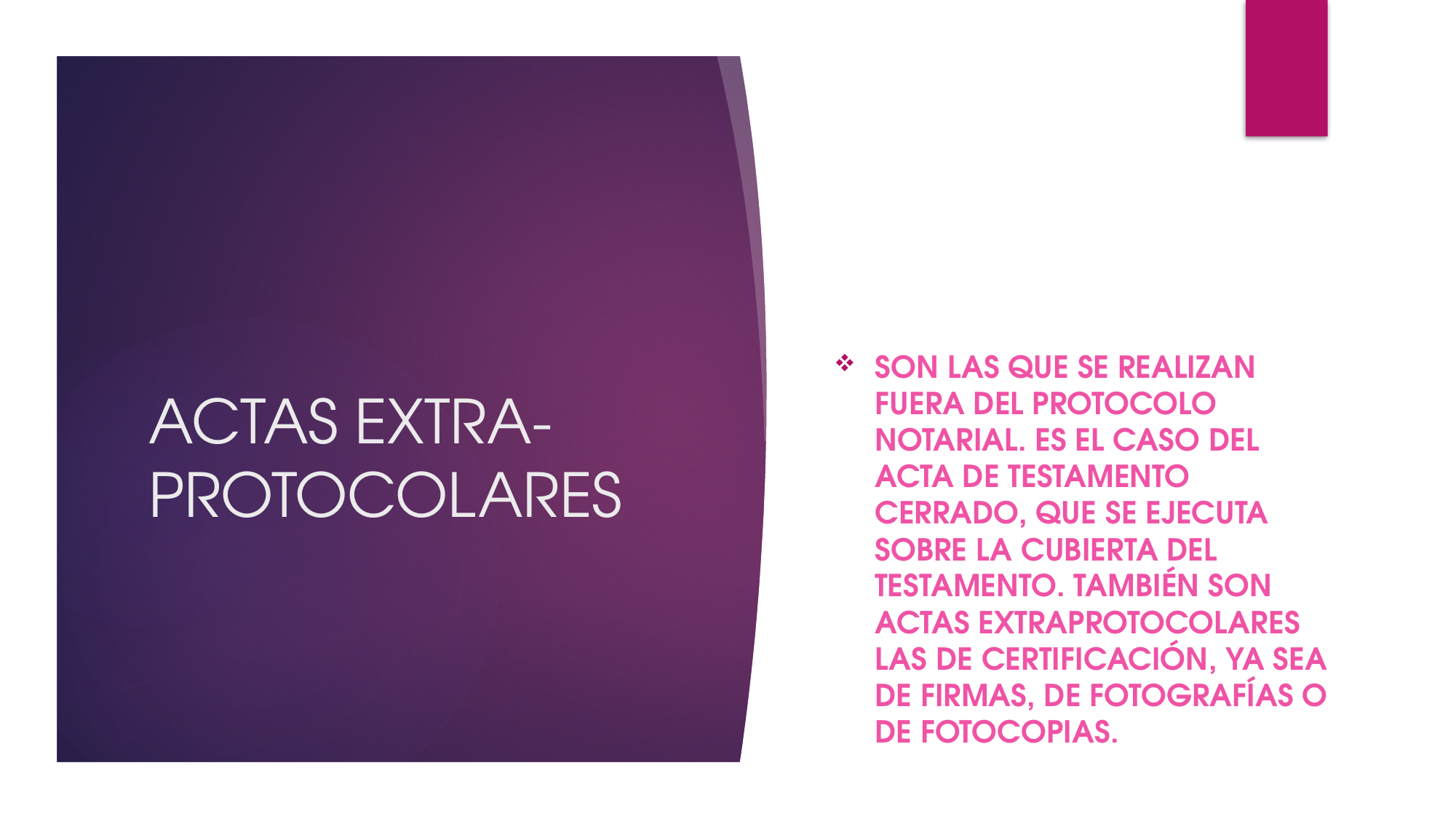

Son las que se realizan fuera del protocolo notarial. Es el caso del acta de testamento cerrado, que se ejecuta sobre la cubierta del testamento. También son actas extraprotocolares las de certificación, ya sea de firmas, de fotografías o de fotocopias.
# ACTAS EXTRA-PROTOCOLARES